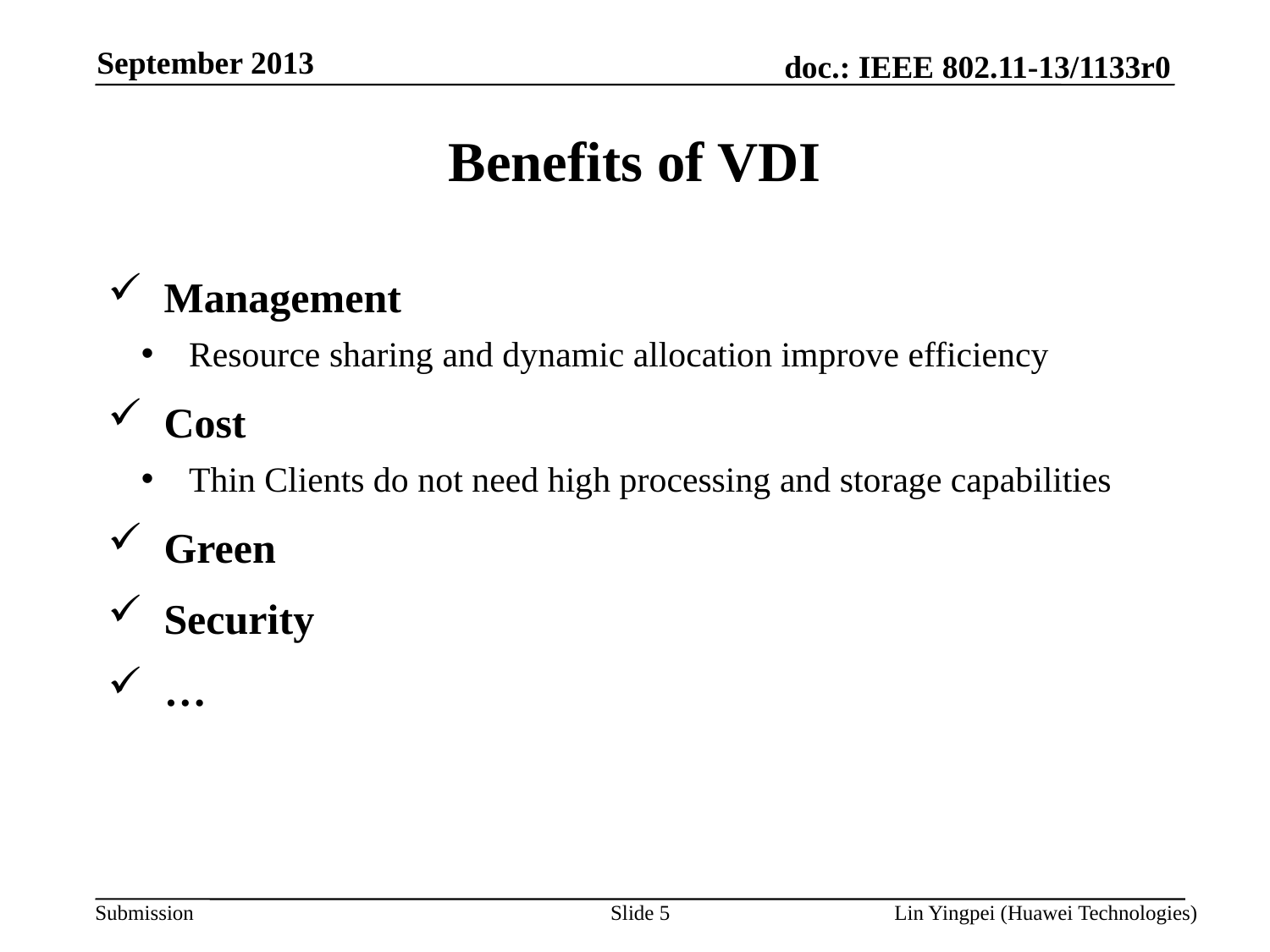

September 2013
Benefits of VDI
  Management
  Resource sharing and dynamic allocation improve efficiency
  Cost
  Thin Clients do not need high processing and storage capabilities
  Green
  Security
  …
Slide 5